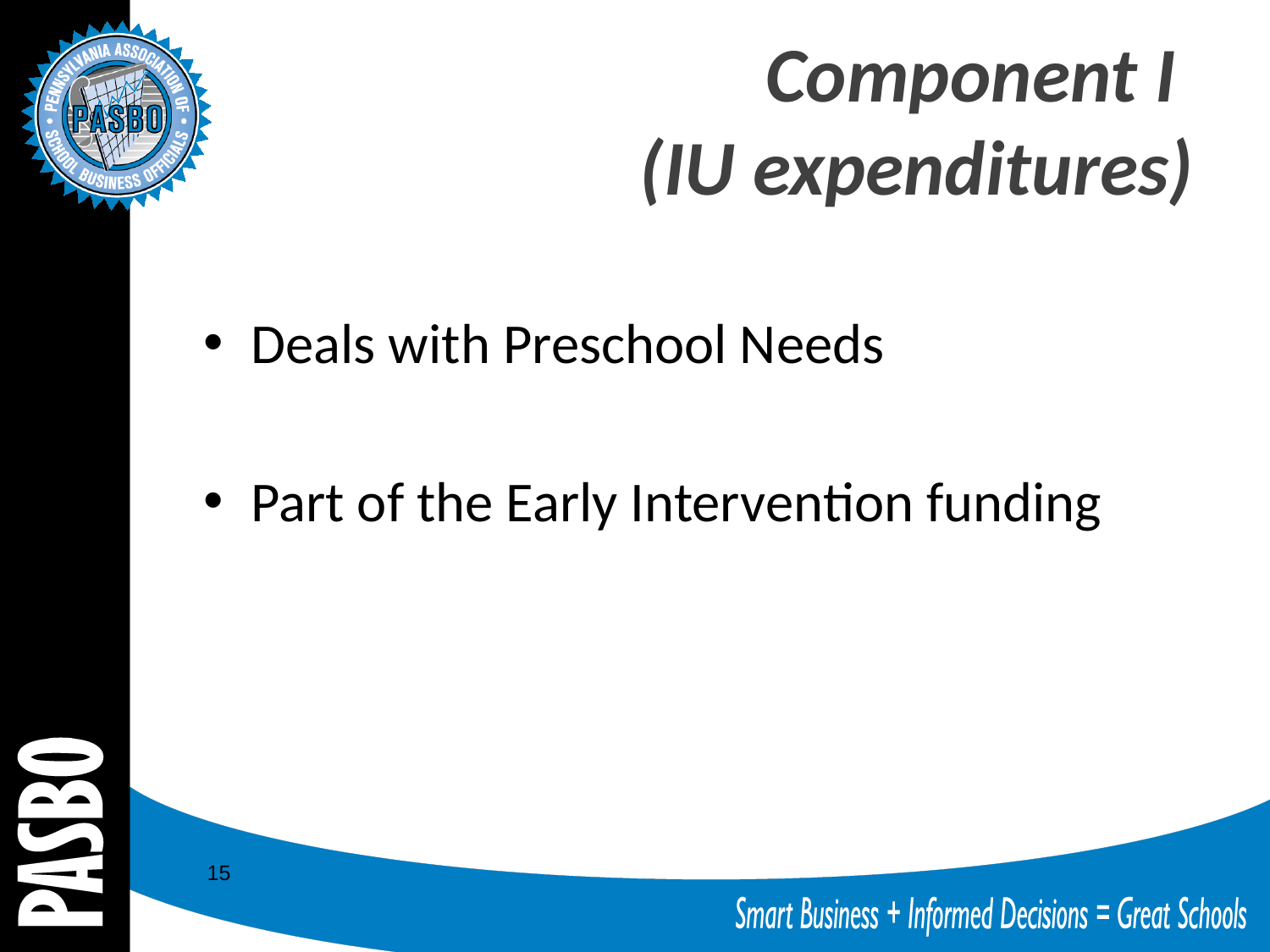

# Component I (IU expenditures)

Deals with Preschool Needs

Part of the Early Intervention funding
15